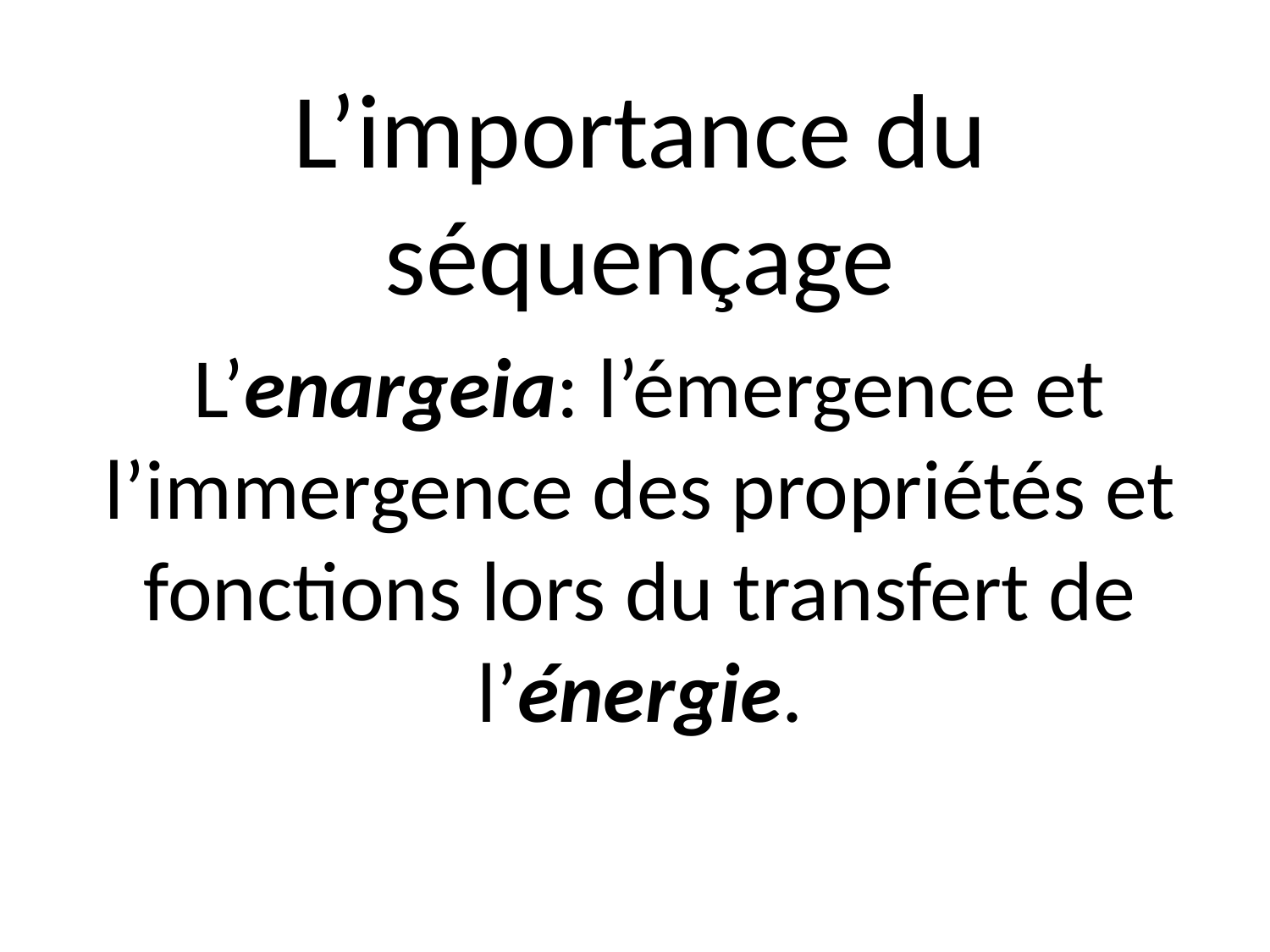

L’importance du séquençage
 L’enargeia: l’émergence et l’immergence des propriétés et fonctions lors du transfert de l’énergie.